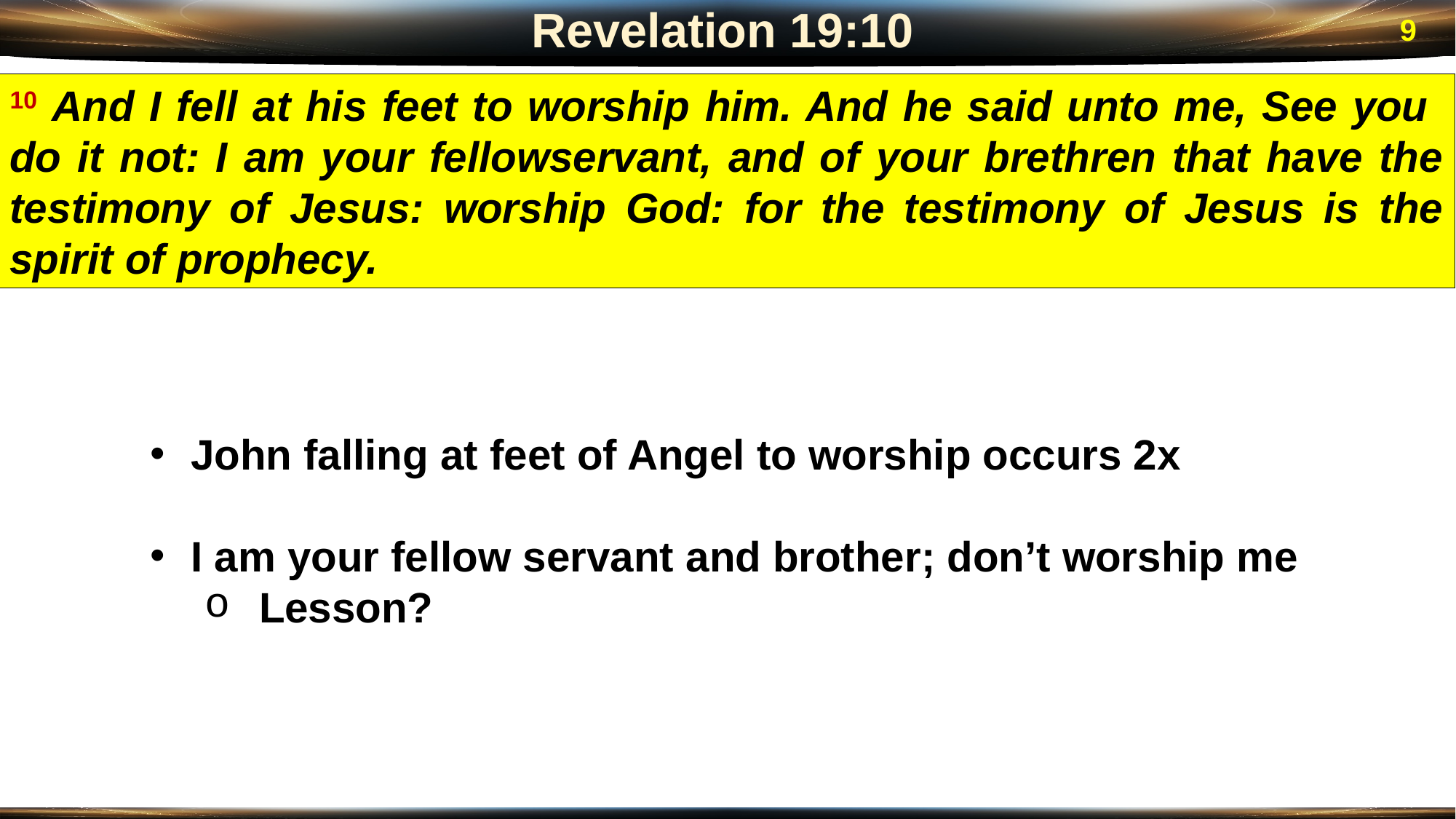

Revelation 19:10

9
10 And I fell at his feet to worship him. And he said unto me, See you  do it not: I am your fellowservant, and of your brethren that have the testimony of Jesus: worship God: for the testimony of Jesus is the spirit of prophecy.
John falling at feet of Angel to worship occurs 2x

I am your fellow servant and brother; don’t worship me
Lesson?